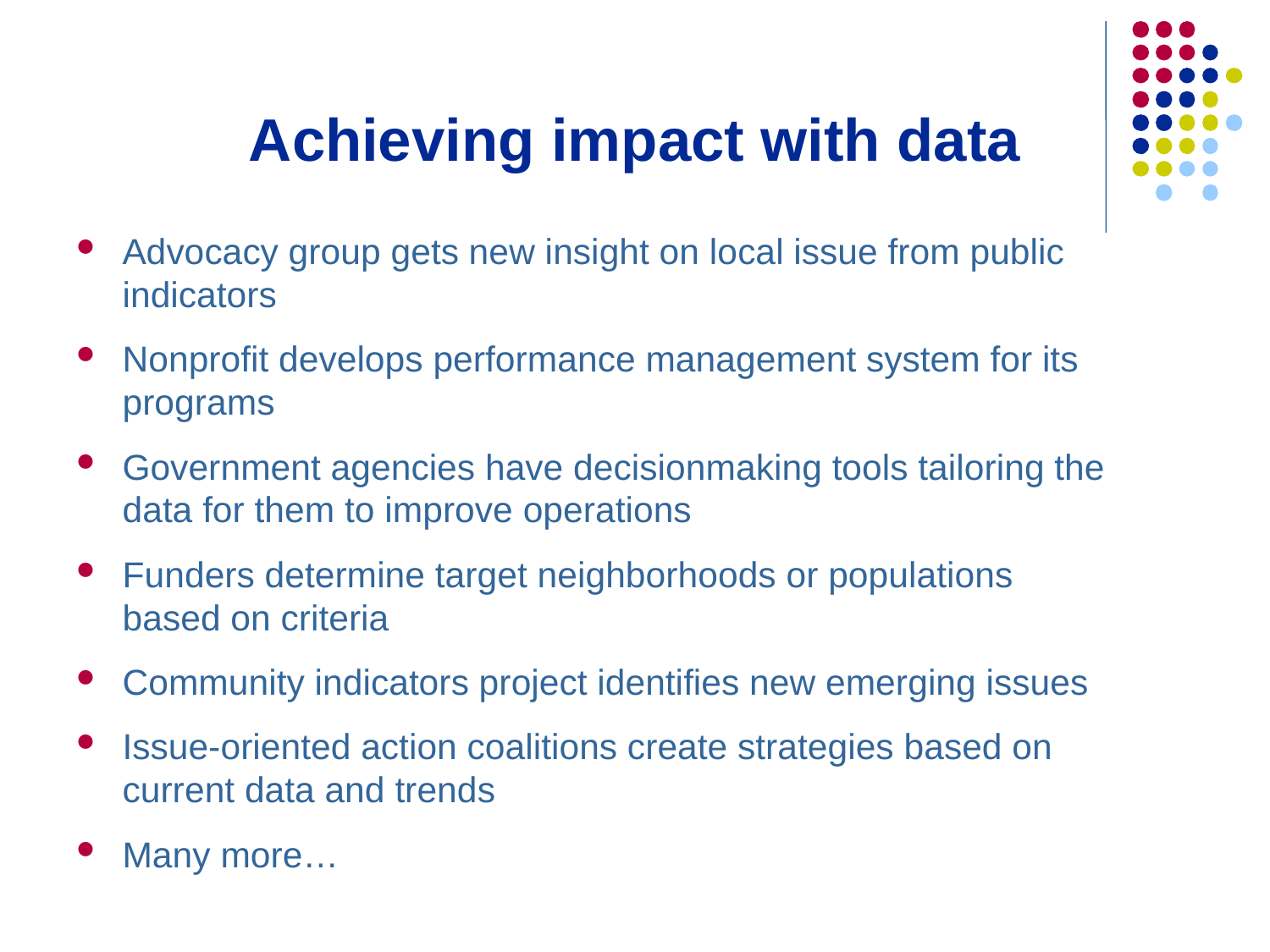

# Achieving impact with data
Advocacy group gets new insight on local issue from public indicators
Nonprofit develops performance management system for its programs
Government agencies have decisionmaking tools tailoring the data for them to improve operations
Funders determine target neighborhoods or populations based on criteria
Community indicators project identifies new emerging issues
Issue-oriented action coalitions create strategies based on current data and trends
Many more…